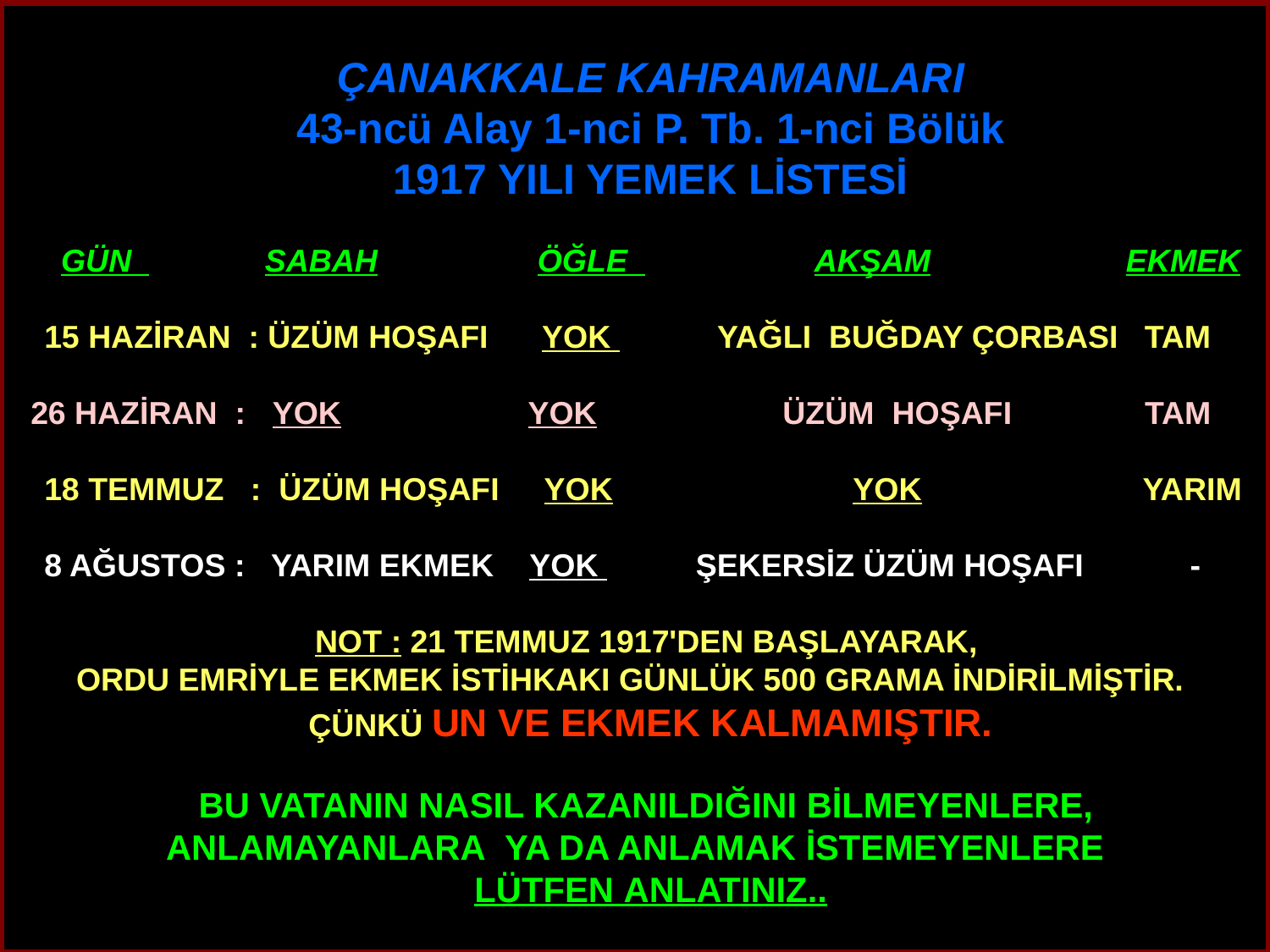

ÇANAKKALE KAHRAMANLARI
43-ncü Alay 1-nci P. Tb. 1-nci Bölük
1917 YILI YEMEK LİSTESİ

GÜN               SABAH                  ÖĞLE                     AKŞAM                      EKMEK

15 HAZİRAN  : ÜZÜM HOŞAFI      YOK            YAĞLI  BUĞDAY ÇORBASI   TAM
 
26 HAZİRAN  :   YOK                     YOK                     ÜZÜM  HOŞAFI               TAM
18 TEMMUZ   :  ÜZÜM HOŞAFI     YOK                           YOK                         YARIM

8 AĞUSTOS :   YARIM EKMEK    YOK           ŞEKERSİZ ÜZÜM HOŞAFI            -

NOT : 21 TEMMUZ 1917'DEN BAŞLAYARAK,
ORDU EMRİYLE EKMEK İSTİHKAKI GÜNLÜK 500 GRAMA İNDİRİLMİŞTİR.
ÇÜNKÜ UN VE EKMEK KALMAMIŞTIR.

BU VATANIN NASIL KAZANILDIĞINI BİLMEYENLERE,
ANLAMAYANLARA  YA DA ANLAMAK İSTEMEYENLERE
LÜTFEN ANLATINIZ..